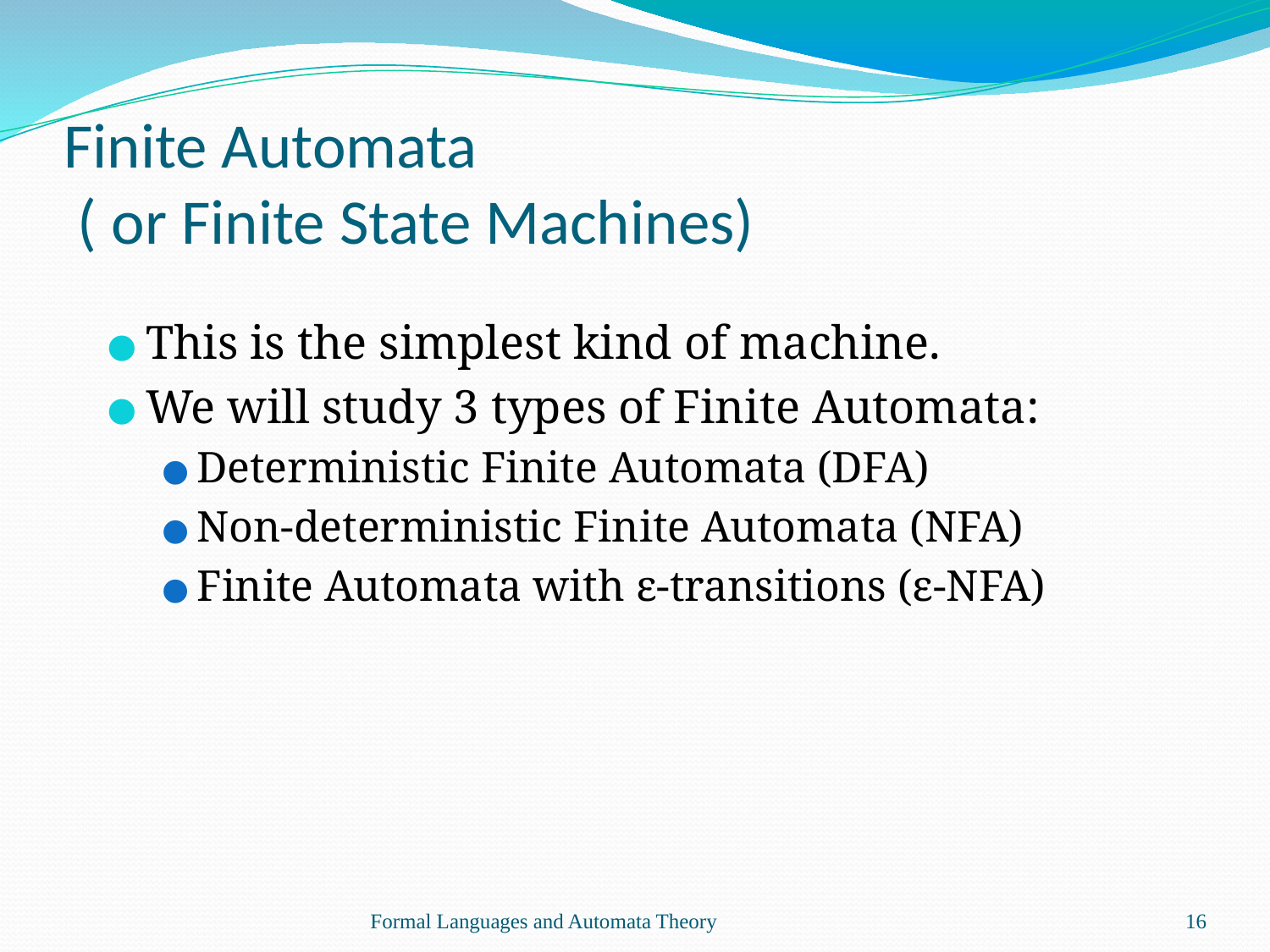

# Finite Automata ( or Finite State Machines)
This is the simplest kind of machine.
We will study 3 types of Finite Automata:
Deterministic Finite Automata (DFA)
Non-deterministic Finite Automata (NFA)
Finite Automata with ε-transitions (ε-NFA)
Formal Languages and Automata Theory
16